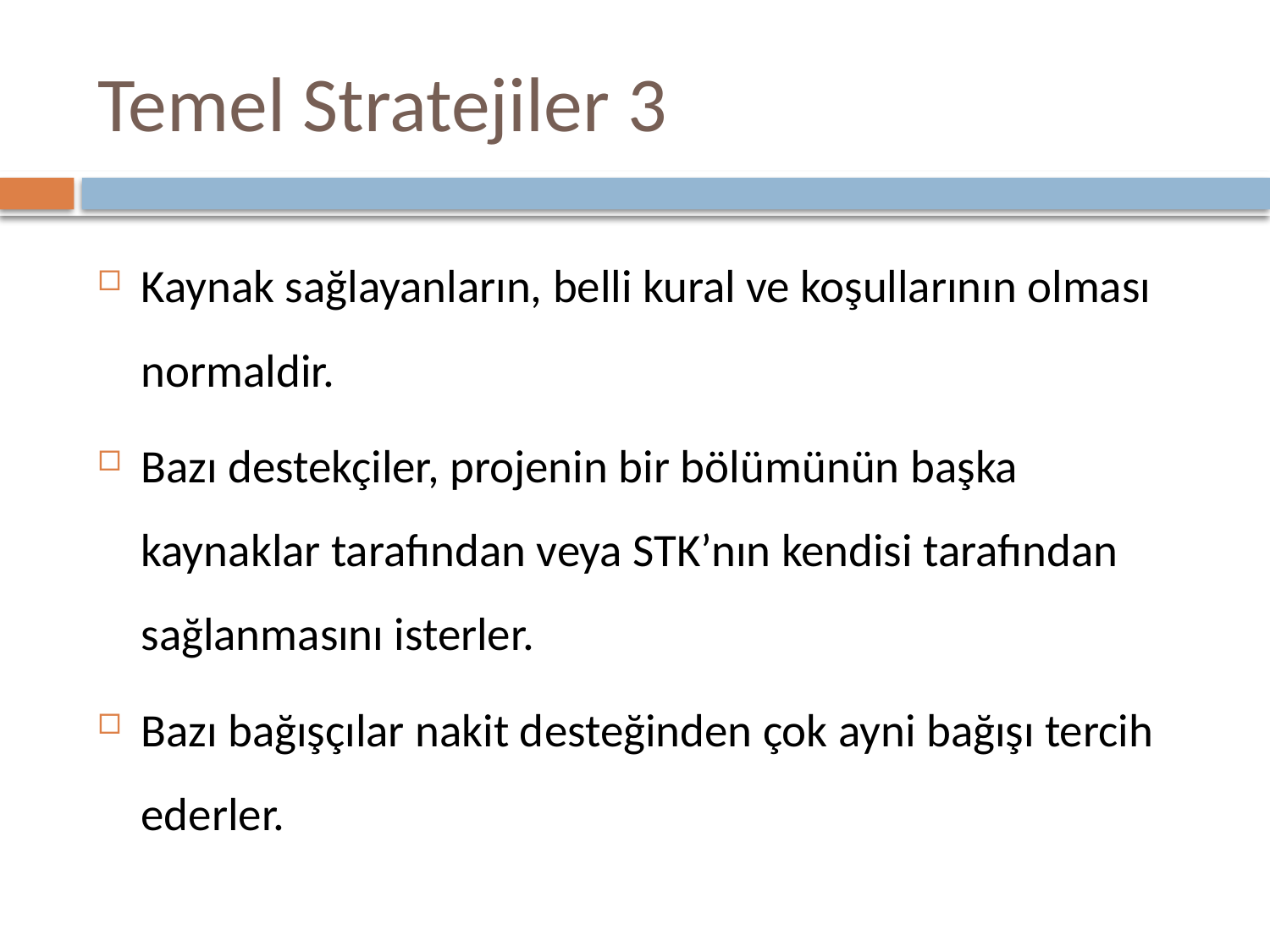

# Temel Stratejiler 3
Kaynak sağlayanların, belli kural ve koşullarının olması normaldir.
Bazı destekçiler, projenin bir bölümünün başka kaynaklar tarafından veya STK’nın kendisi tarafından sağlanmasını isterler.
Bazı bağışçılar nakit desteğinden çok ayni bağışı tercih ederler.